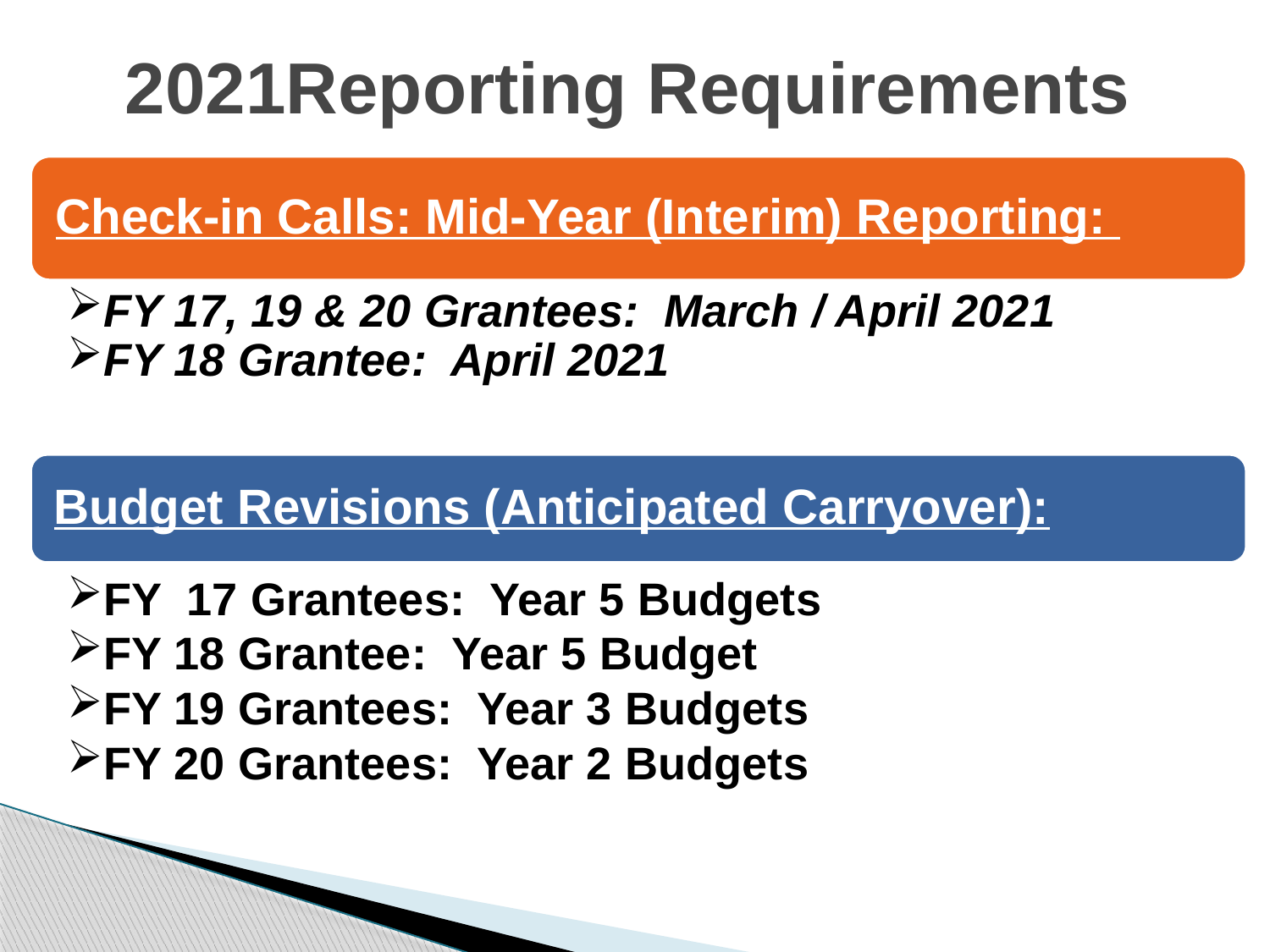

# 2021Reporting Requirements
Check-in Calls: Mid-Year (Interim) Reporting:
FY 17, 19 & 20 Grantees:  March / April 2021
FY 18 Grantee:  April 2021
Budget Revisions (Anticipated Carryover):
FY  17 Grantees:  Year 5 Budgets
FY 18 Grantee:  Year 5 Budget
FY 19 Grantees:  Year 3 Budgets
FY 20 Grantees:  Year 2 Budgets